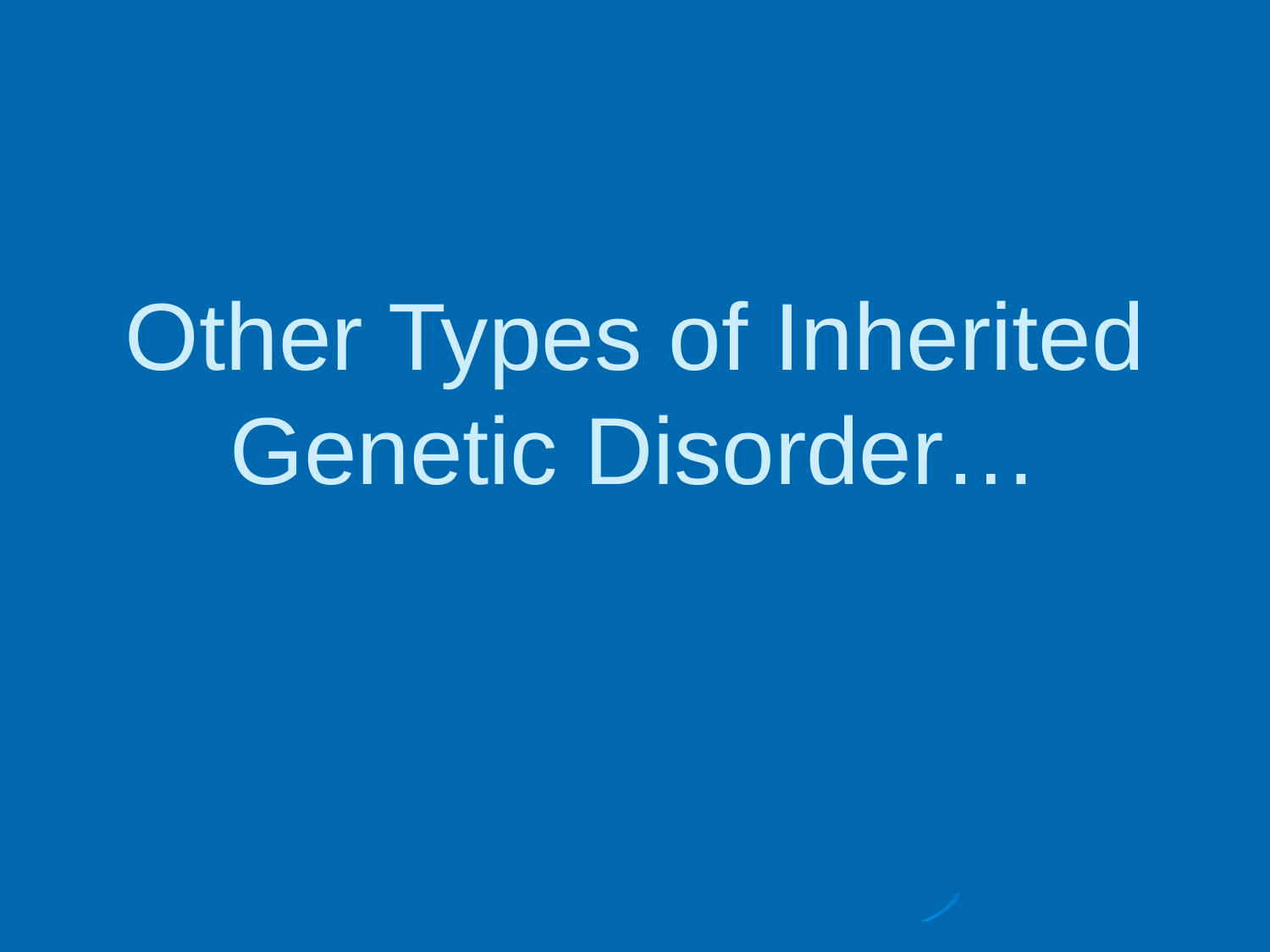

# Other Types of Inherited Genetic Disorder…